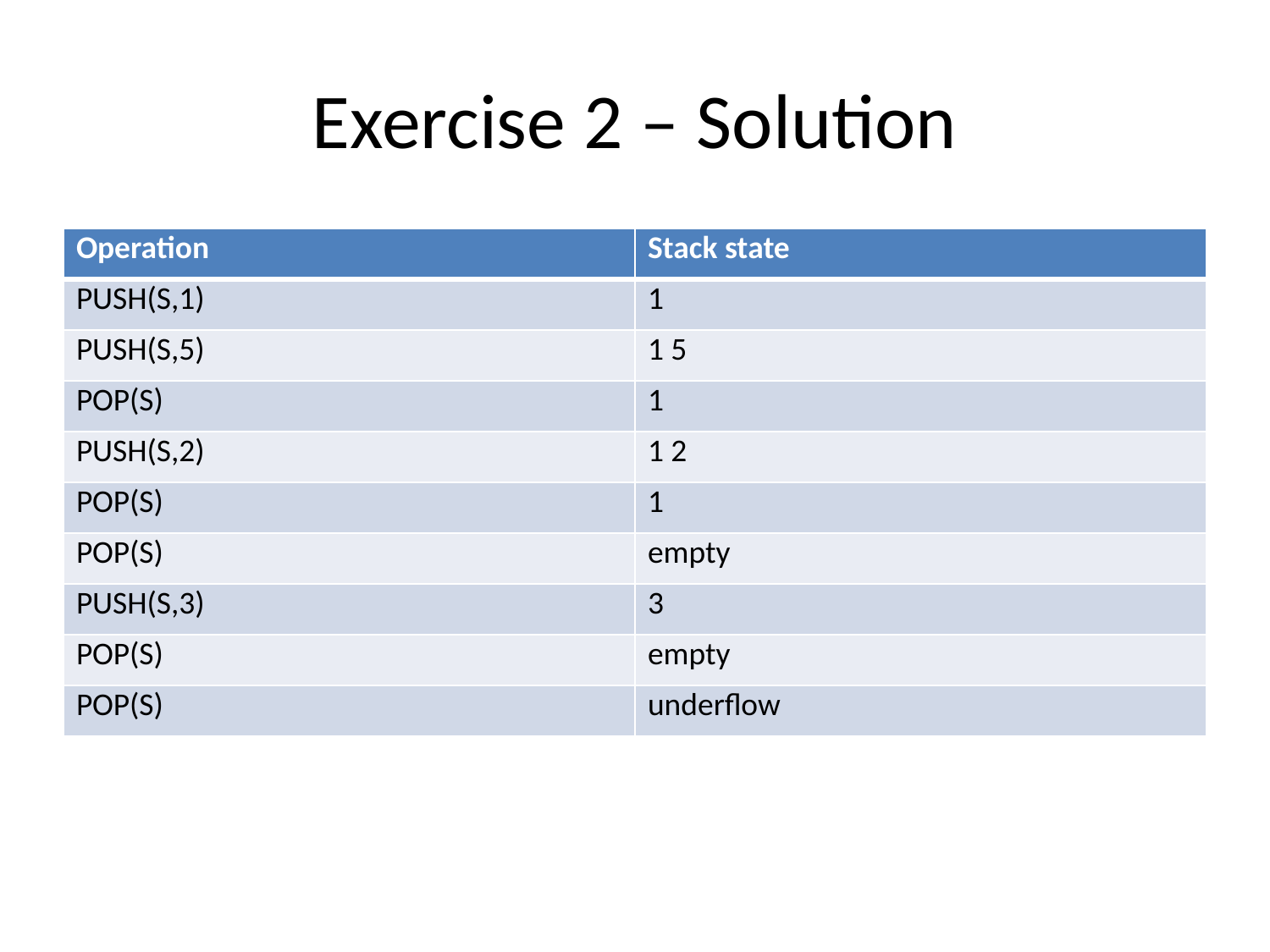

# Exercise 2 – Solution
| Operation | Stack state |
| --- | --- |
| PUSH(S,1) | 1 |
| PUSH(S,5) | 1 5 |
| POP(S) | 1 |
| PUSH(S,2) | 1 2 |
| POP(S) | 1 |
| POP(S) | empty |
| PUSH(S,3) | 3 |
| POP(S) | empty |
| POP(S) | underflow |